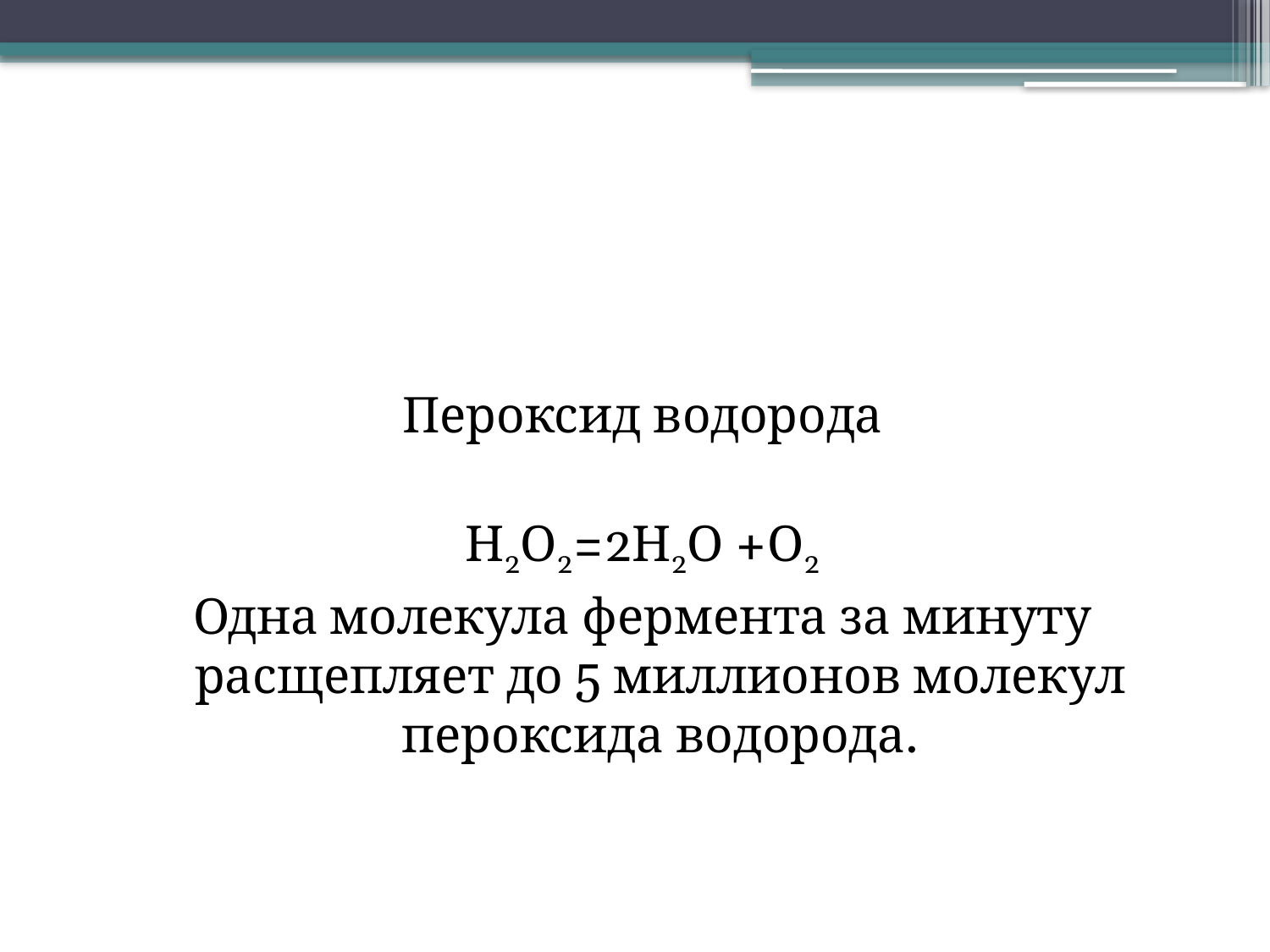

#

Пероксид водорода

Н2О2=2Н2О +О2
Одна молекула фермента за минуту расщепляет до 5 миллионов молекул пероксида водорода.